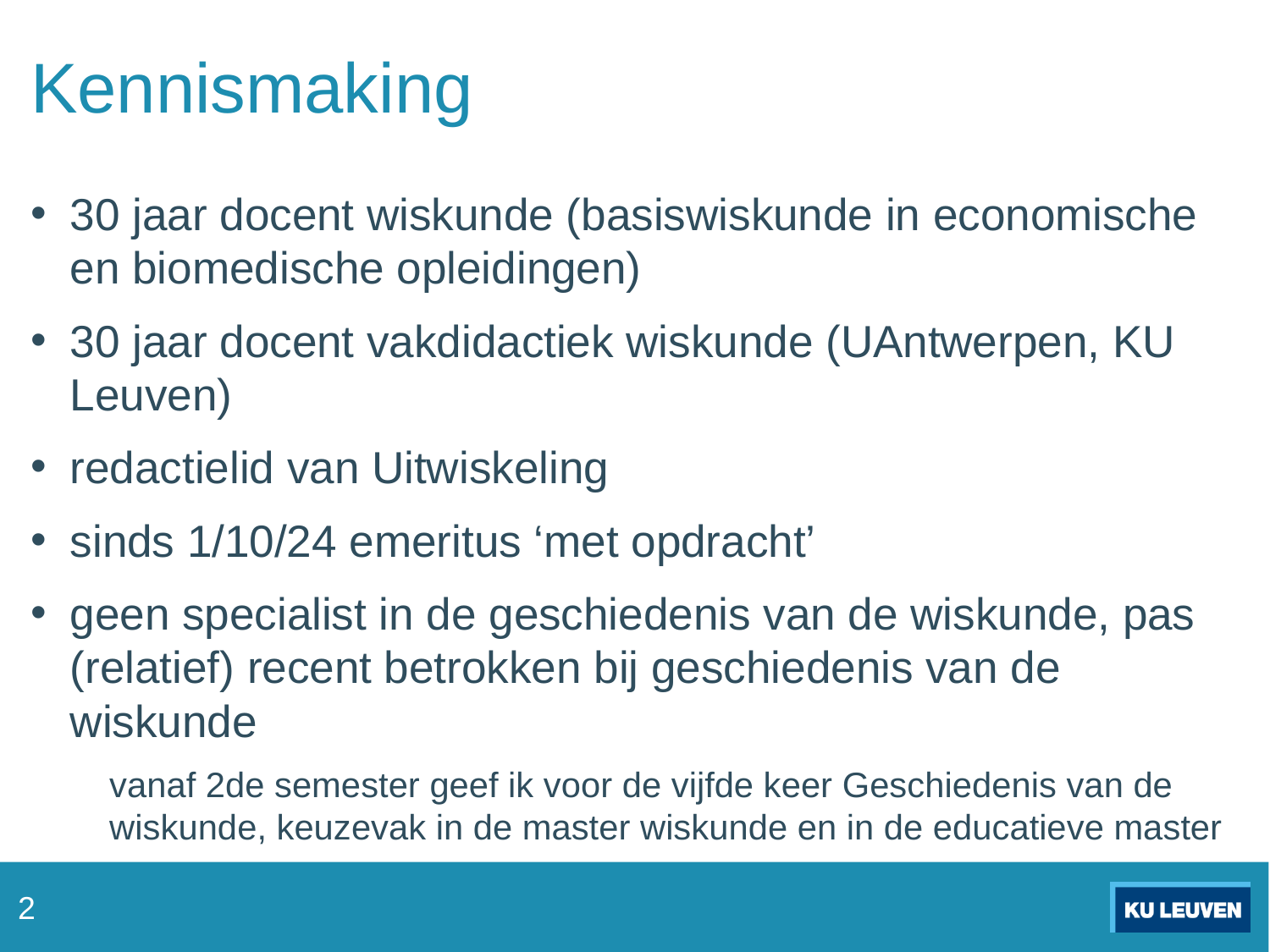

# Kennismaking
30 jaar docent wiskunde (basiswiskunde in economische en biomedische opleidingen)
30 jaar docent vakdidactiek wiskunde (UAntwerpen, KU Leuven)
redactielid van Uitwiskeling
sinds 1/10/24 emeritus ‘met opdracht’
geen specialist in de geschiedenis van de wiskunde, pas (relatief) recent betrokken bij geschiedenis van de wiskunde
vanaf 2de semester geef ik voor de vijfde keer Geschiedenis van de wiskunde, keuzevak in de master wiskunde en in de educatieve master

2